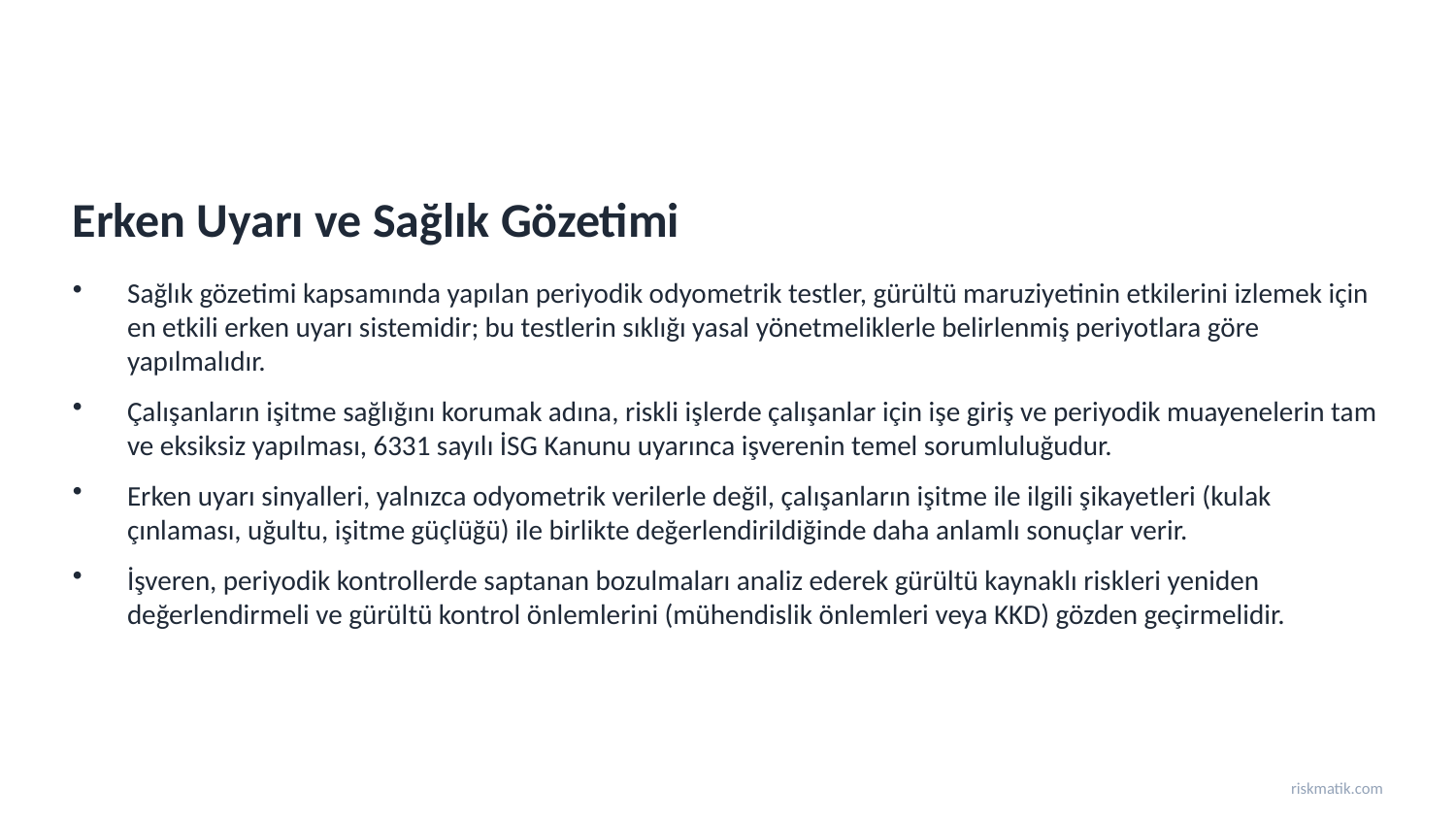

Erken Uyarı ve Sağlık Gözetimi
Sağlık gözetimi kapsamında yapılan periyodik odyometrik testler, gürültü maruziyetinin etkilerini izlemek için en etkili erken uyarı sistemidir; bu testlerin sıklığı yasal yönetmeliklerle belirlenmiş periyotlara göre yapılmalıdır.
Çalışanların işitme sağlığını korumak adına, riskli işlerde çalışanlar için işe giriş ve periyodik muayenelerin tam ve eksiksiz yapılması, 6331 sayılı İSG Kanunu uyarınca işverenin temel sorumluluğudur.
Erken uyarı sinyalleri, yalnızca odyometrik verilerle değil, çalışanların işitme ile ilgili şikayetleri (kulak çınlaması, uğultu, işitme güçlüğü) ile birlikte değerlendirildiğinde daha anlamlı sonuçlar verir.
İşveren, periyodik kontrollerde saptanan bozulmaları analiz ederek gürültü kaynaklı riskleri yeniden değerlendirmeli ve gürültü kontrol önlemlerini (mühendislik önlemleri veya KKD) gözden geçirmelidir.
riskmatik.com